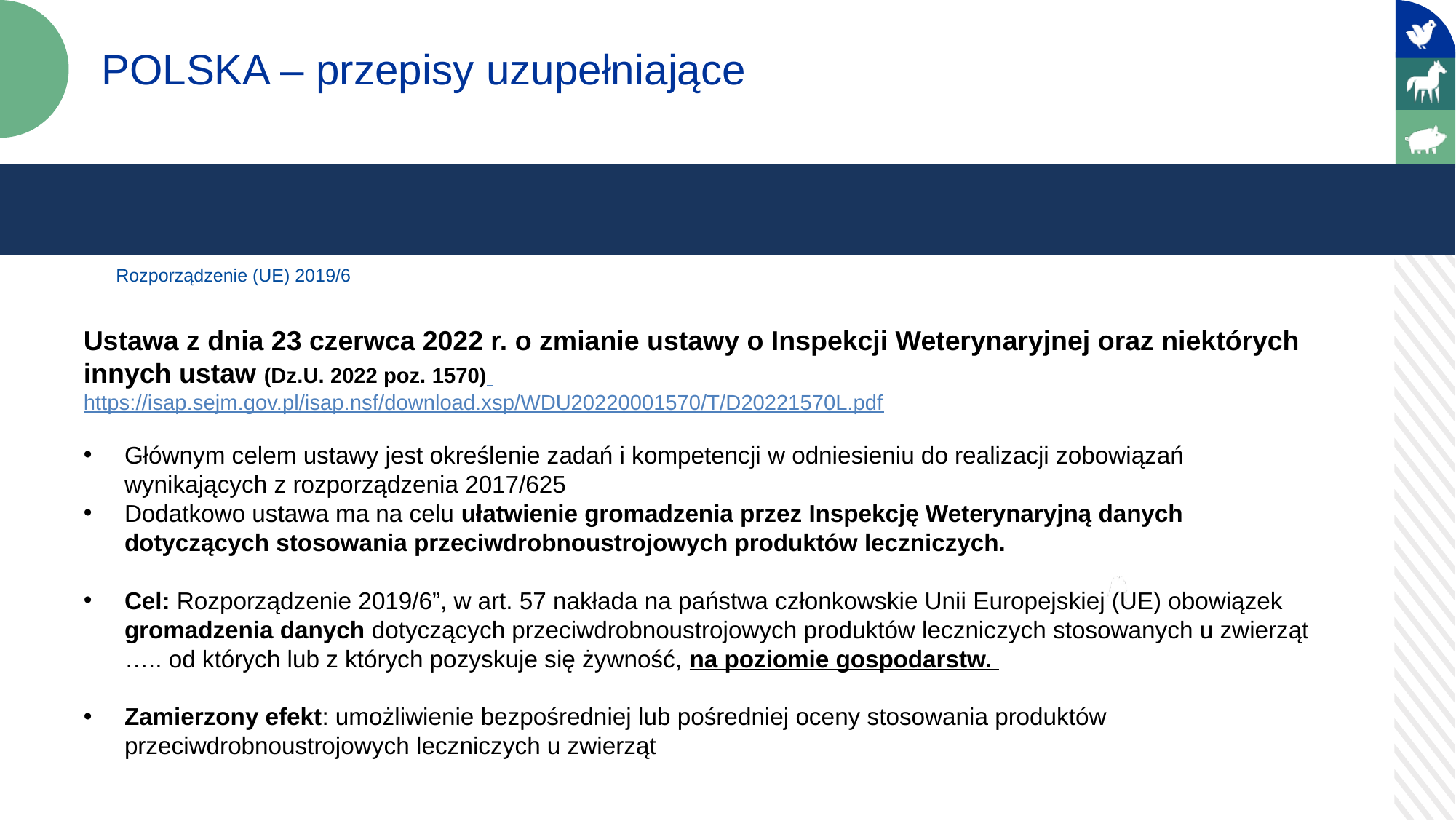

POLSKA – przepisy uzupełniające

Zasady ogólne

Rozporządzenie (UE) 2019/6

Ustawa z dnia 23 czerwca 2022 r. o zmianie ustawy o Inspekcji Weterynaryjnej oraz niektórych innych ustaw (Dz.U. 2022 poz. 1570)
https://isap.sejm.gov.pl/isap.nsf/download.xsp/WDU20220001570/T/D20221570L.pdf

Głównym celem ustawy jest określenie zadań i kompetencji w odniesieniu do realizacji zobowiązań wynikających z rozporządzenia 2017/625
Dodatkowo ustawa ma na celu ułatwienie gromadzenia przez Inspekcję Weterynaryjną danych dotyczących stosowania przeciwdrobnoustrojowych produktów leczniczych.

Cel: Rozporządzenie 2019/6”, w art. 57 nakłada na państwa członkowskie Unii Europejskiej (UE) obowiązek gromadzenia danych dotyczących przeciwdrobnoustrojowych produktów leczniczych stosowanych u zwierząt ….. od których lub z których pozyskuje się żywność, na poziomie gospodarstw.

Zamierzony efekt: umożliwienie bezpośredniej lub pośredniej oceny stosowania produktów przeciwdrobnoustrojowych leczniczych u zwierząt